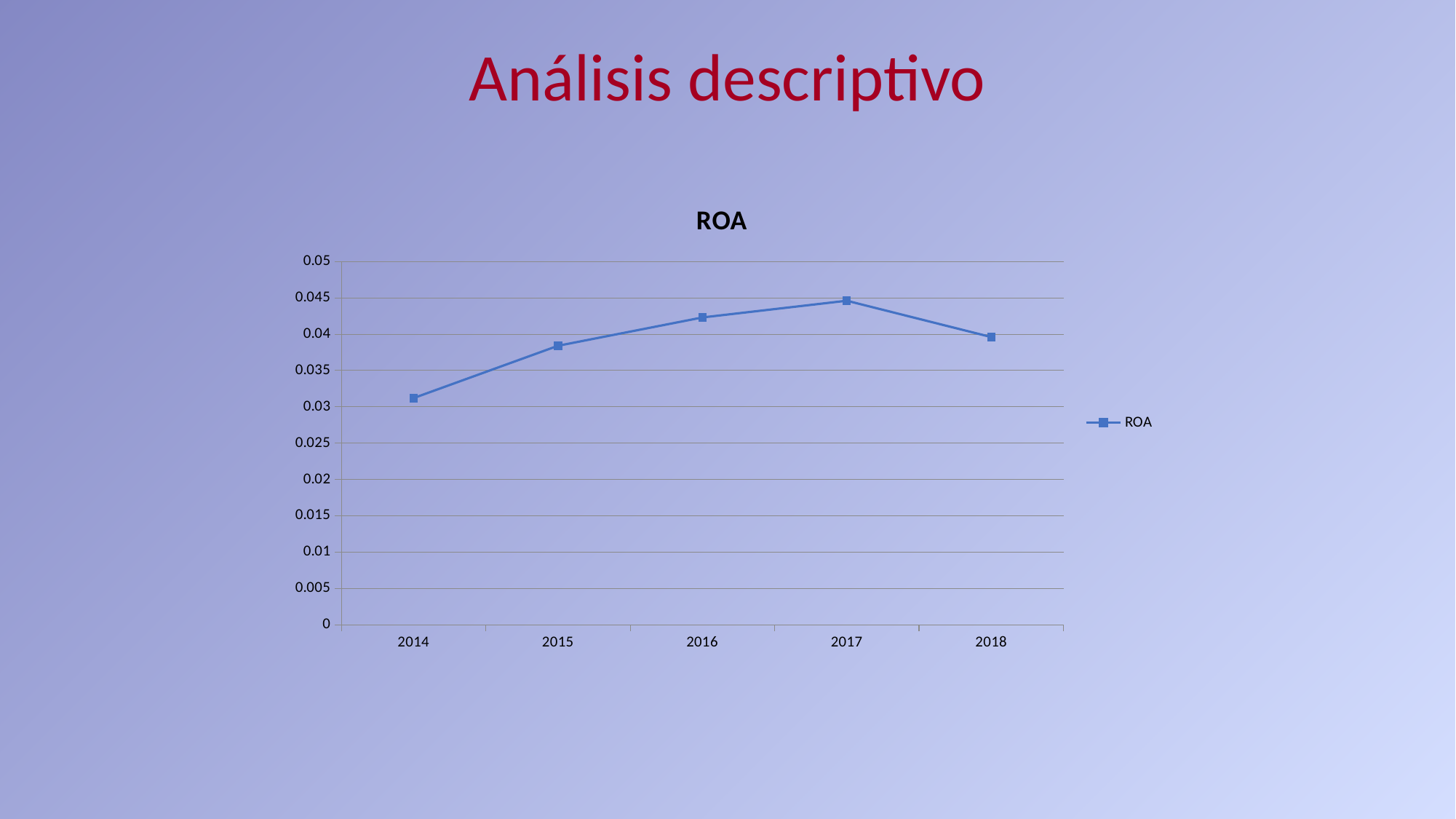

# Análisis descriptivo

### Chart:

| Category | ROA |
|---|---|
| 2014 | 0.031200000000000006 |
| 2015 | 0.03840000000000001 |
| 2016 | 0.04230000000000001 |
| 2017 | 0.044600000000000015 |
| 2018 | 0.03960000000000002 |